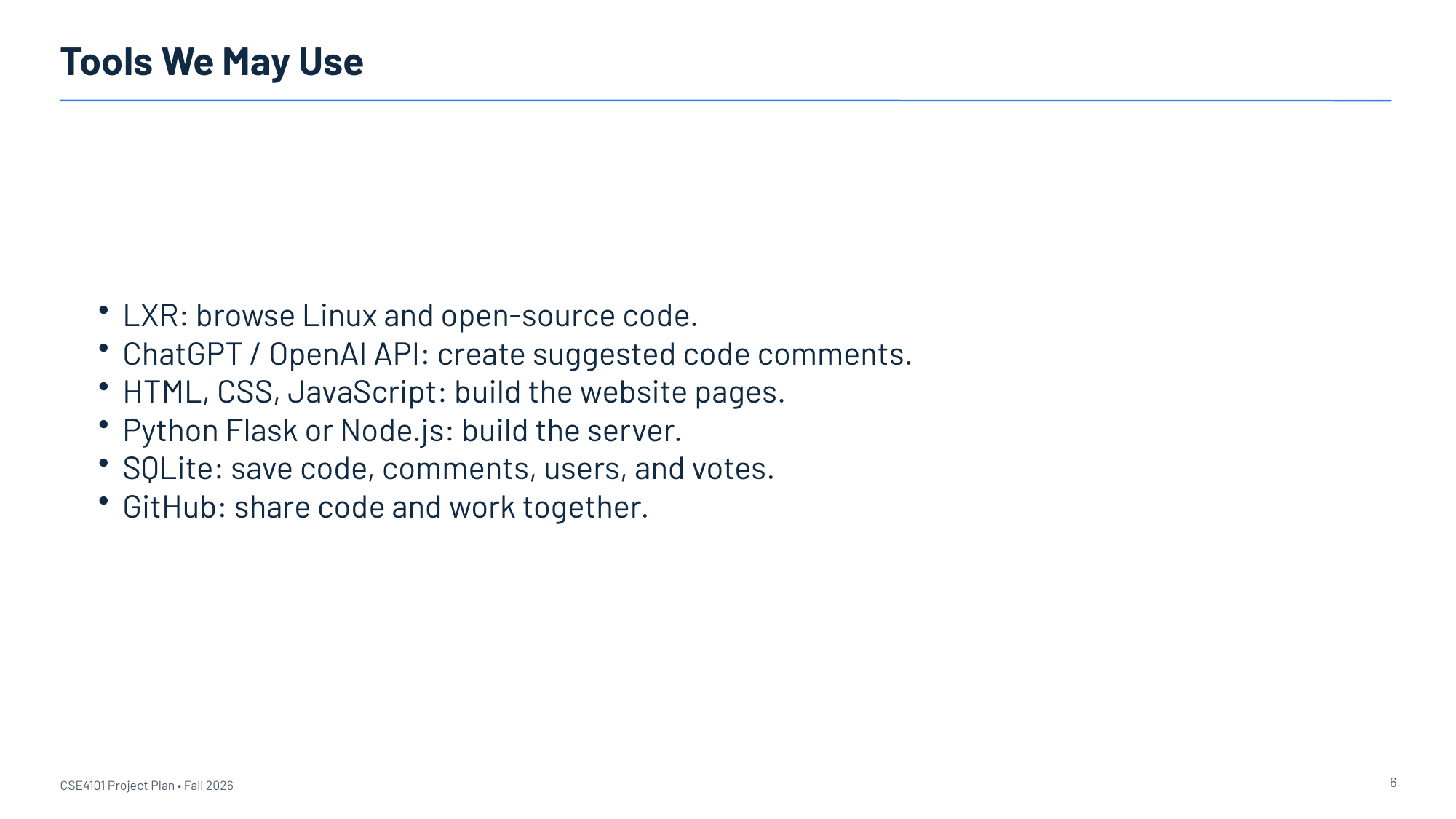

Tools We May Use

LXR: browse Linux and open-source code.
ChatGPT / OpenAI API: create suggested code comments.
HTML, CSS, JavaScript: build the website pages.
Python Flask or Node.js: build the server.
SQLite: save code, comments, users, and votes.
GitHub: share code and work together.
6
CSE4101 Project Plan • Fall 2026